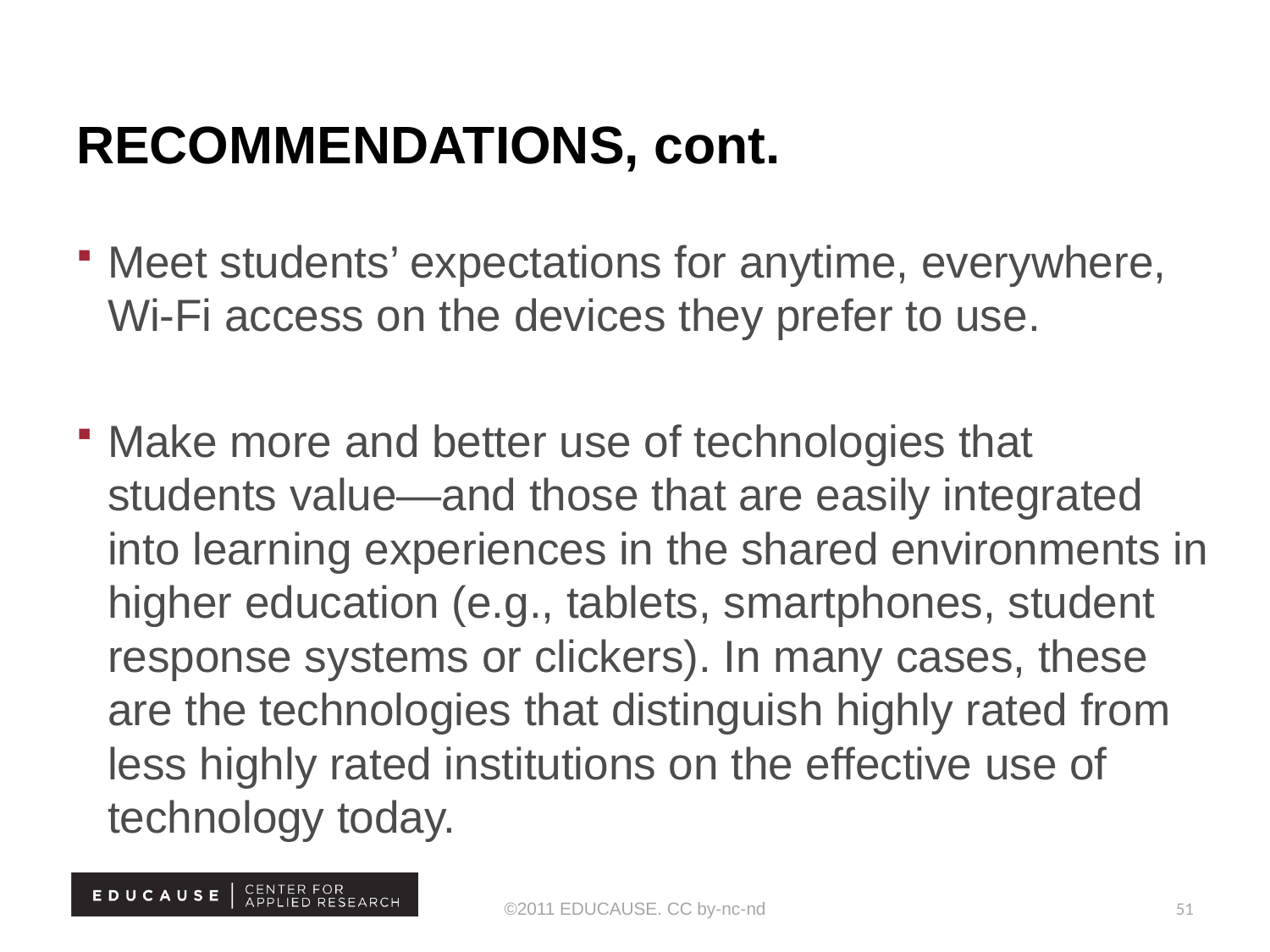

# Recommendations, cont.
Meet students’ expectations for anytime, everywhere, Wi-Fi access on the devices they prefer to use.

Make more and better use of technologies that students value—and those that are easily integrated into learning experiences in the shared environments in higher education (e.g., tablets, smartphones, student response systems or clickers). In many cases, these are the technologies that distinguish highly rated from less highly rated institutions on the effective use of technology today.

©2011 EDUCAUSE. CC by-nc-nd
51